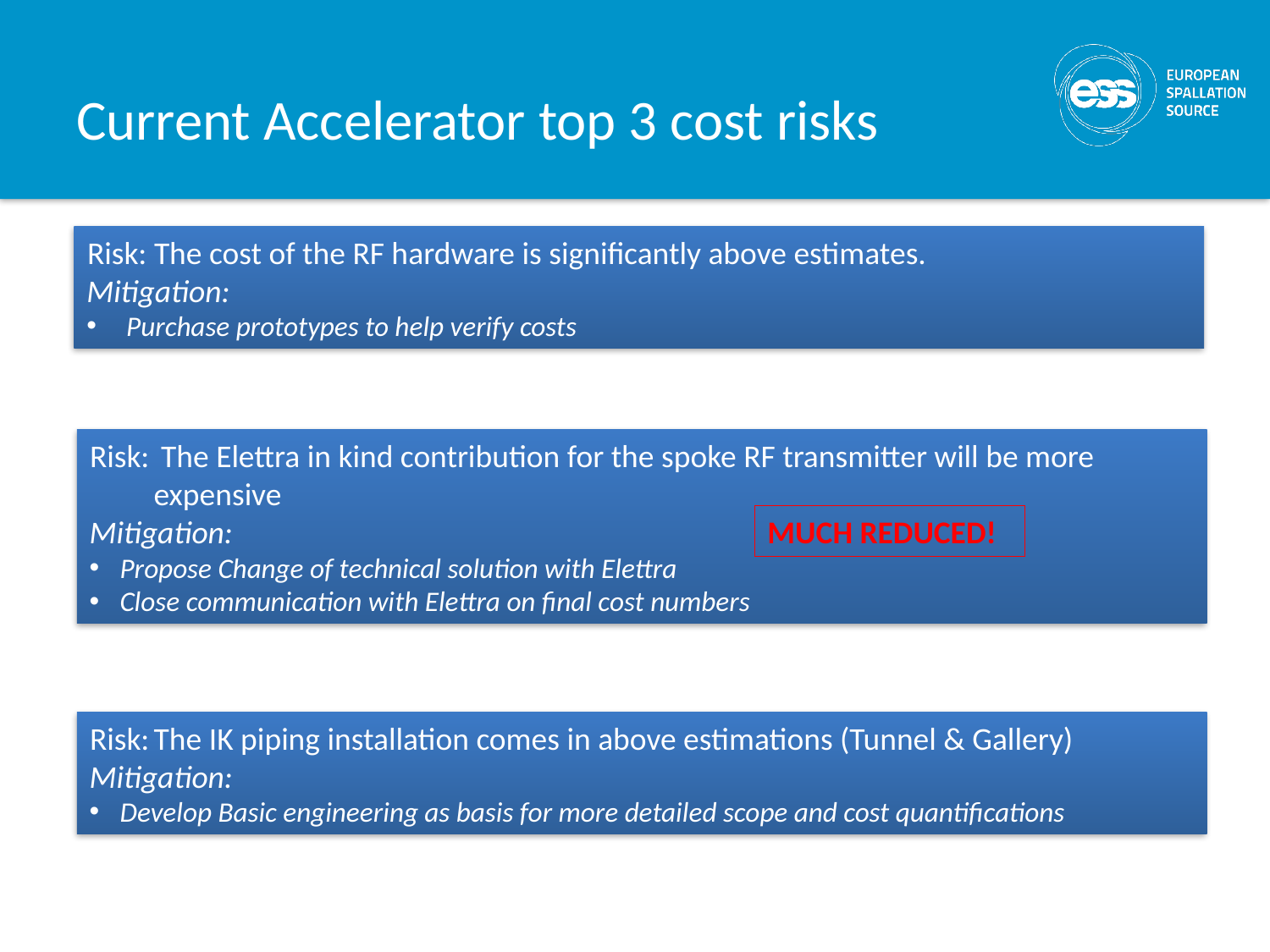

# Current Accelerator top 3 cost risks
Risk: The cost of the RF hardware is significantly above estimates.
Mitigation:
Purchase prototypes to help verify costs
Risk:	 The Elettra in kind contribution for the spoke RF transmitter will be more expensive
Mitigation:
Propose Change of technical solution with Elettra
Close communication with Elettra on final cost numbers
MUCH REDUCED!
Risk:	The IK piping installation comes in above estimations (Tunnel & Gallery)
Mitigation:
Develop Basic engineering as basis for more detailed scope and cost quantifications